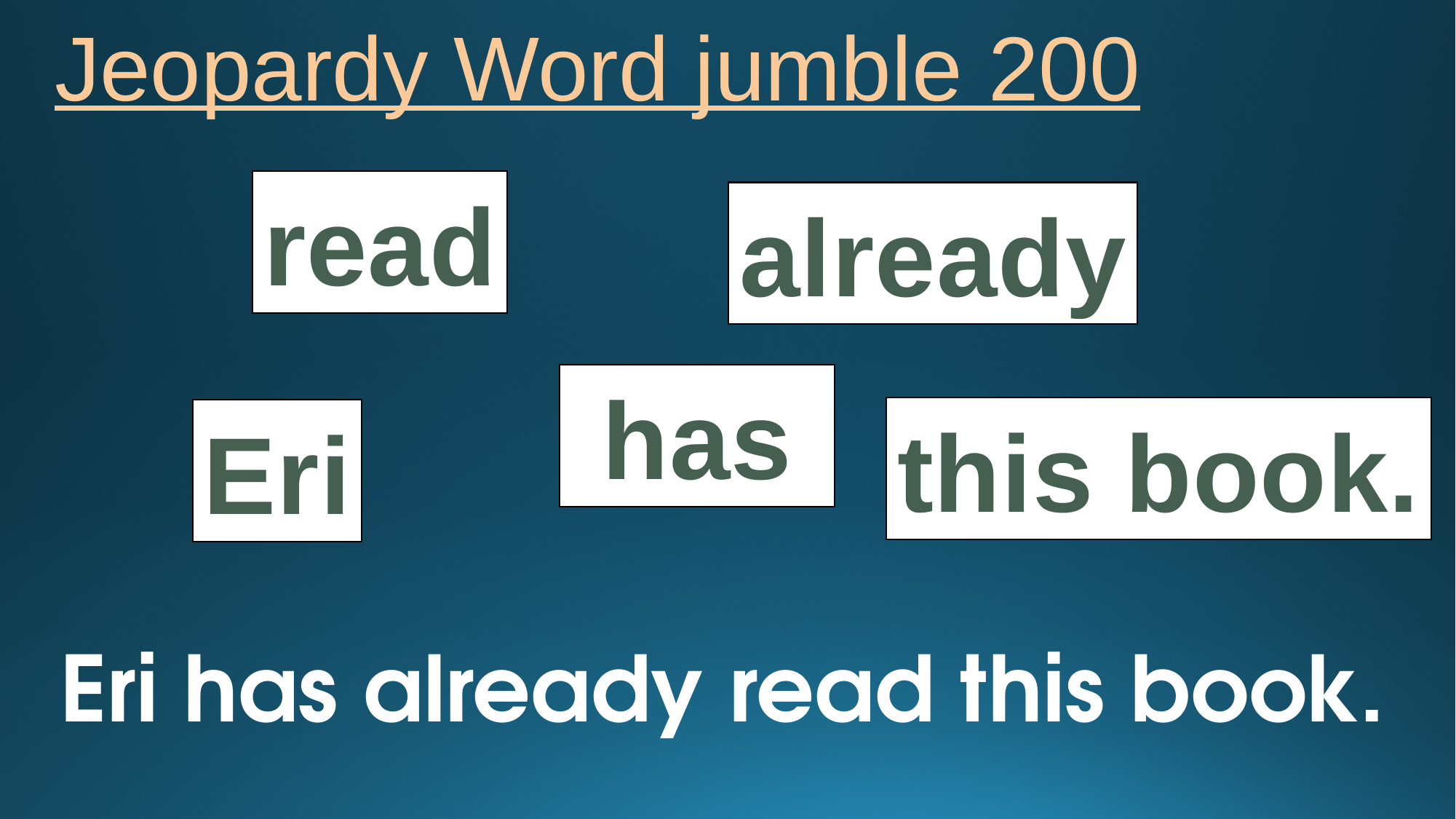

# Jeopardy Word jumble 200
read
already
has
this book.
Eri
Eri has already read this book.